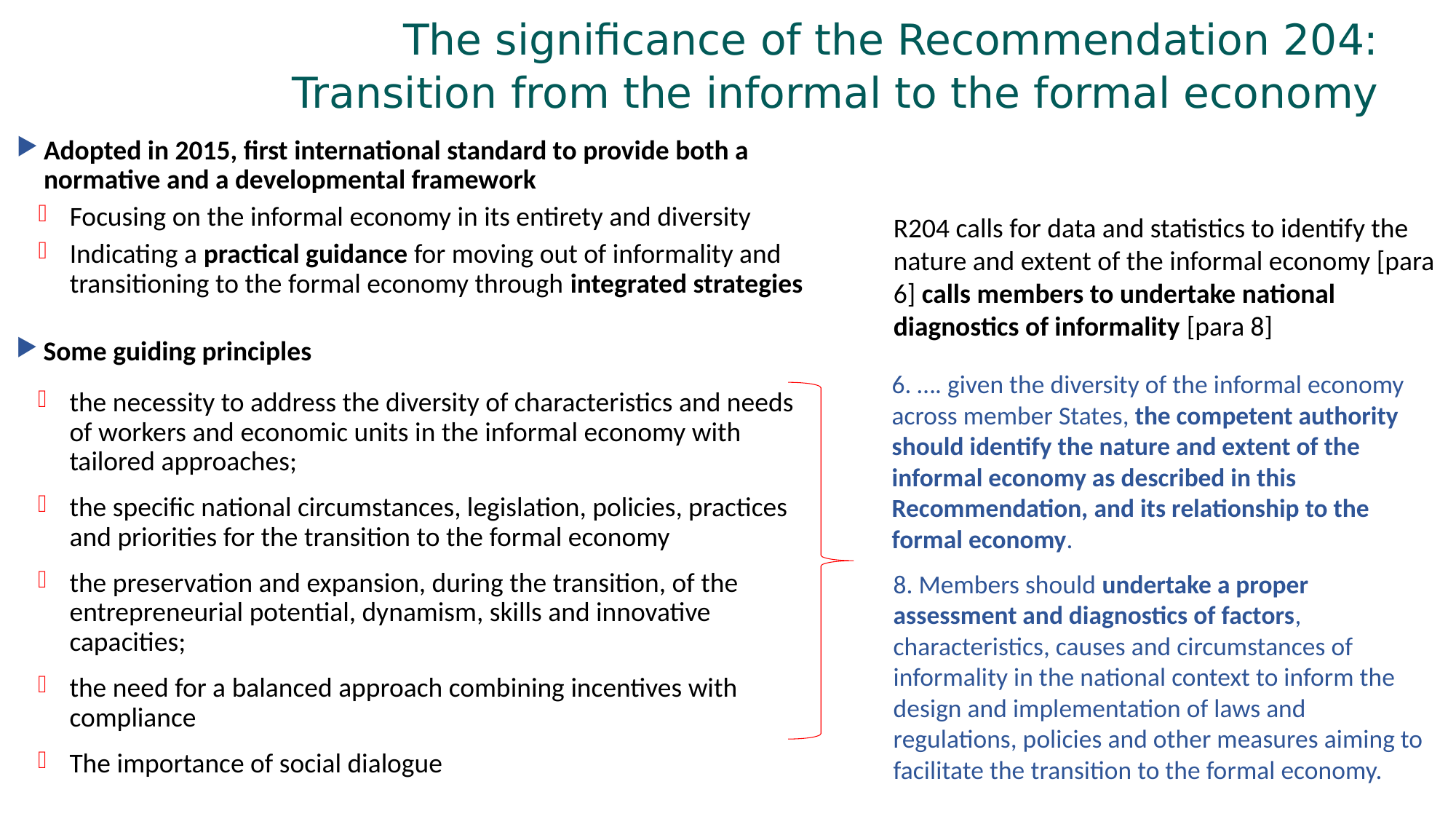

# The significance of the Recommendation 204: Transition from the informal to the formal economy
Adopted in 2015, first international standard to provide both a normative and a developmental framework
Focusing on the informal economy in its entirety and diversity
Indicating a practical guidance for moving out of informality and transitioning to the formal economy through integrated strategies

R204 calls for data and statistics to identify the nature and extent of the informal economy [para 6] calls members to undertake national diagnostics of informality [para 8]
Some guiding principles
the necessity to address the diversity of characteristics and needs of workers and economic units in the informal economy with tailored approaches;
the specific national circumstances, legislation, policies, practices and priorities for the transition to the formal economy
the preservation and expansion, during the transition, of the entrepreneurial potential, dynamism, skills and innovative capacities;
the need for a balanced approach combining incentives with compliance
The importance of social dialogue
6. …. given the diversity of the informal economy across member States, the competent authority should identify the nature and extent of the informal economy as described in this Recommendation, and its relationship to the formal economy.

8. Members should undertake a proper assessment and diagnostics of factors, characteristics, causes and circumstances of informality in the national context to inform the design and implementation of laws and regulations, policies and other measures aiming to facilitate the transition to the formal economy.